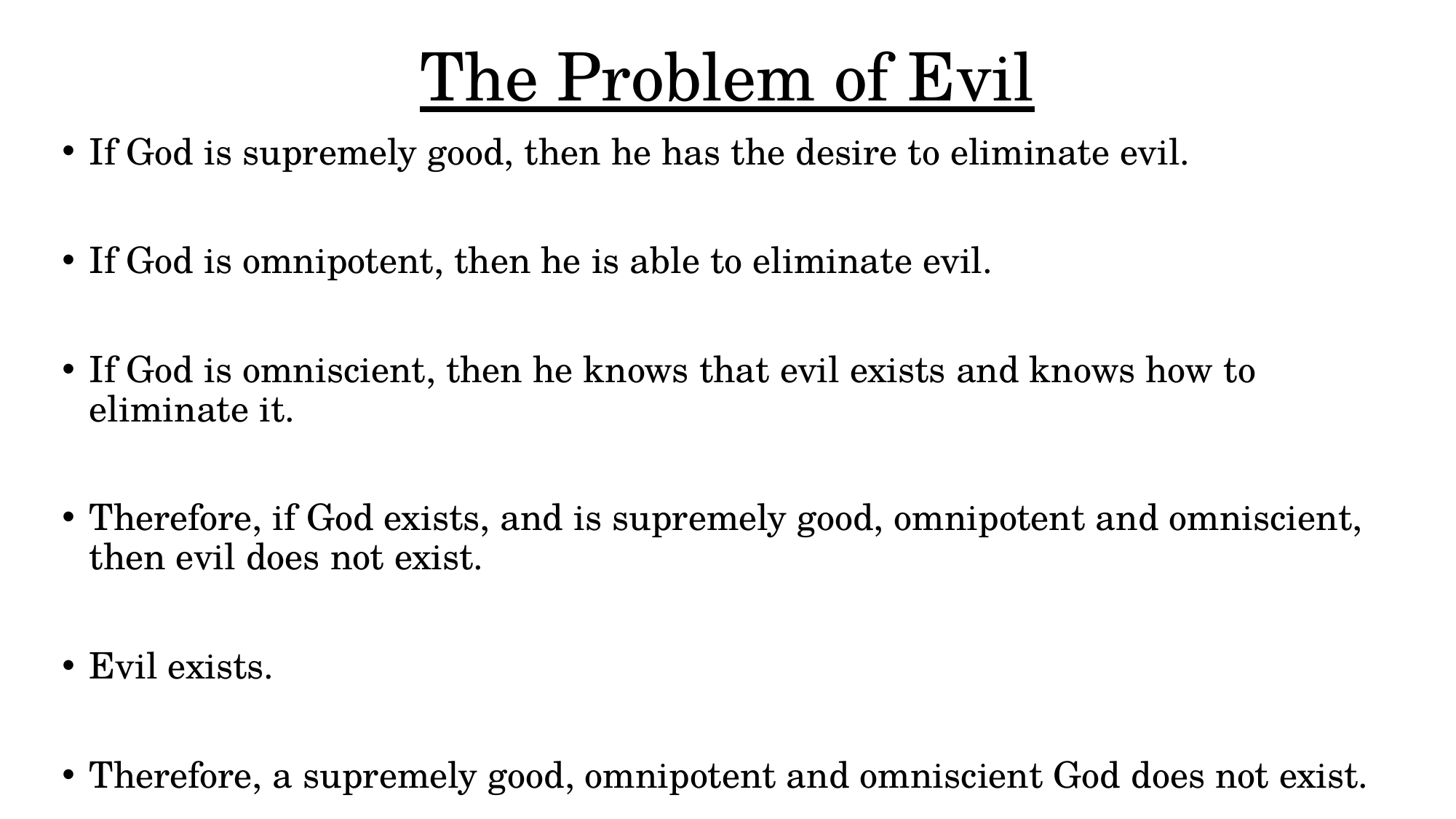

# The Problem of Evil
If God is supremely good, then he has the desire to eliminate evil.

If God is omnipotent, then he is able to eliminate evil.

If God is omniscient, then he knows that evil exists and knows how to eliminate it.

Therefore, if God exists, and is supremely good, omnipotent and omniscient, then evil does not exist.

Evil exists.

Therefore, a supremely good, omnipotent and omniscient God does not exist.